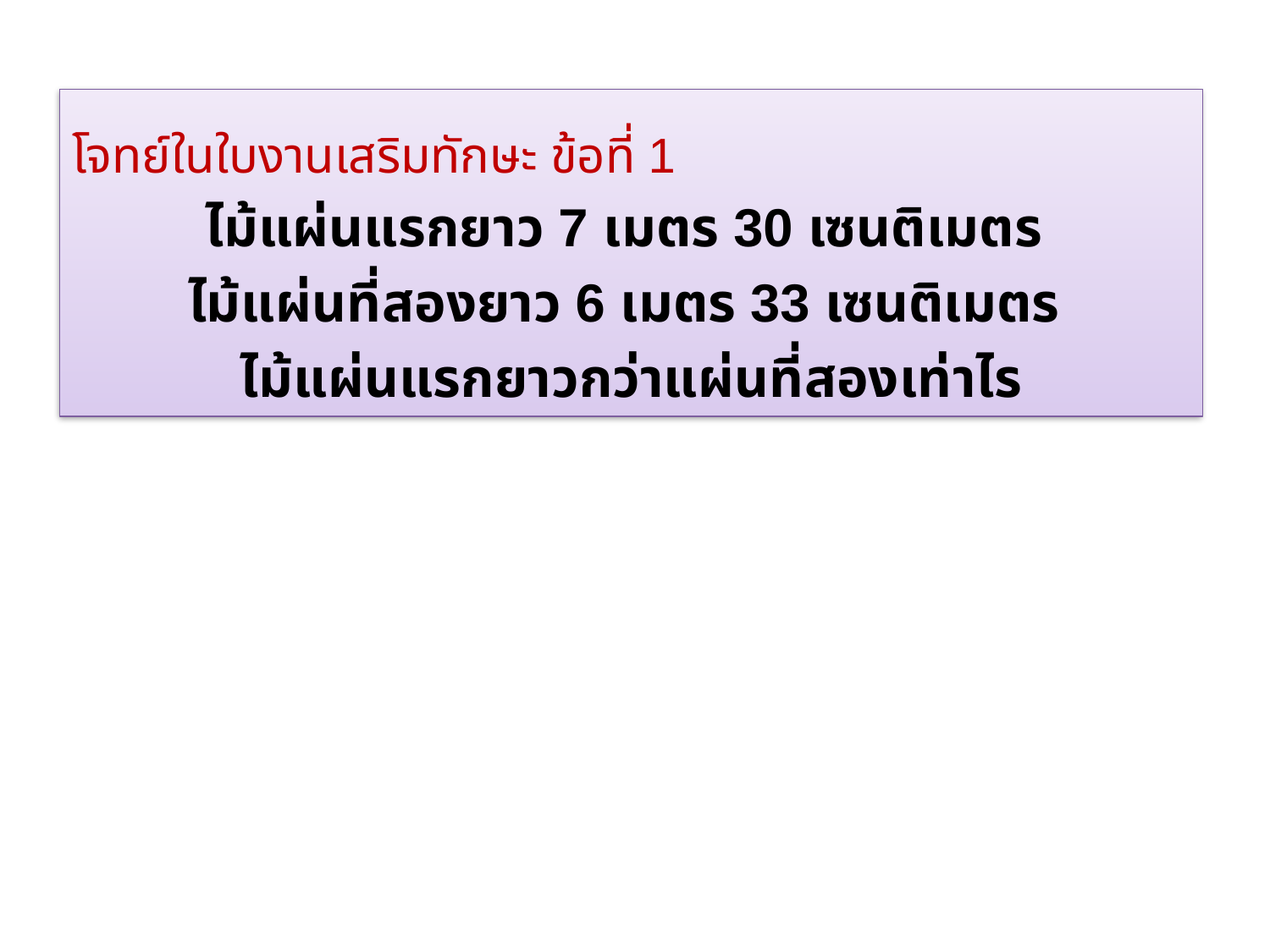

โจทย์ในใบงานเสริมทักษะ ข้อที่ 1
ไม้แผ่นแรกยาว 7 เมตร 30 เซนติเมตร
 ไม้แผ่นที่สองยาว 6 เมตร 33 เซนติเมตร
ไม้แผ่นแรกยาวกว่าแผ่นที่สองเท่าไร